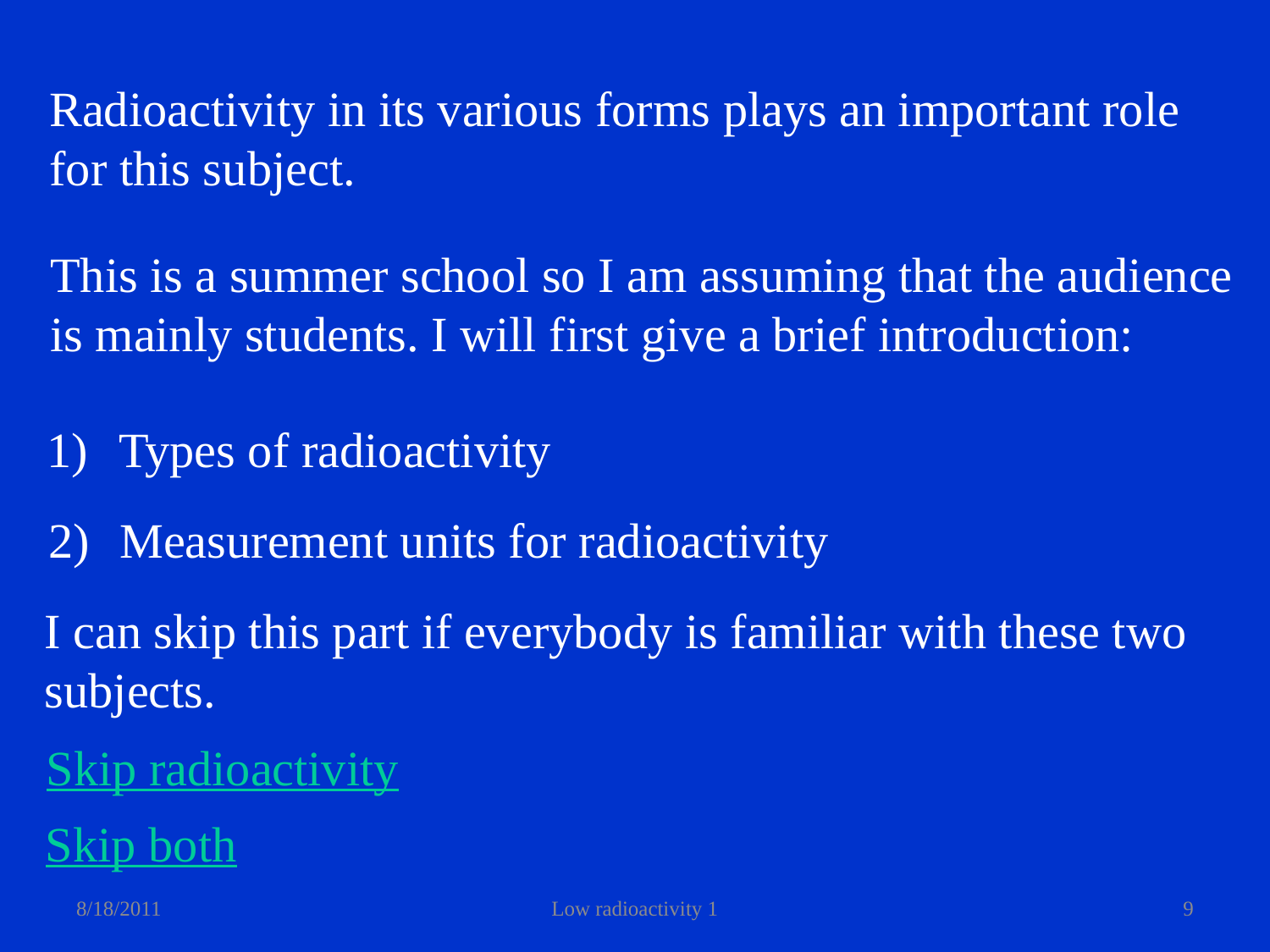

Radioactivity in its various forms plays an important role
for this subject.
This is a summer school so I am assuming that the audience
is mainly students. I will first give a brief introduction:
Types of radioactivity
Measurement units for radioactivity
I can skip this part if everybody is familiar with these two subjects.
Skip radioactivity
Skip both
8/18/2011
Low radioactivity 1
9